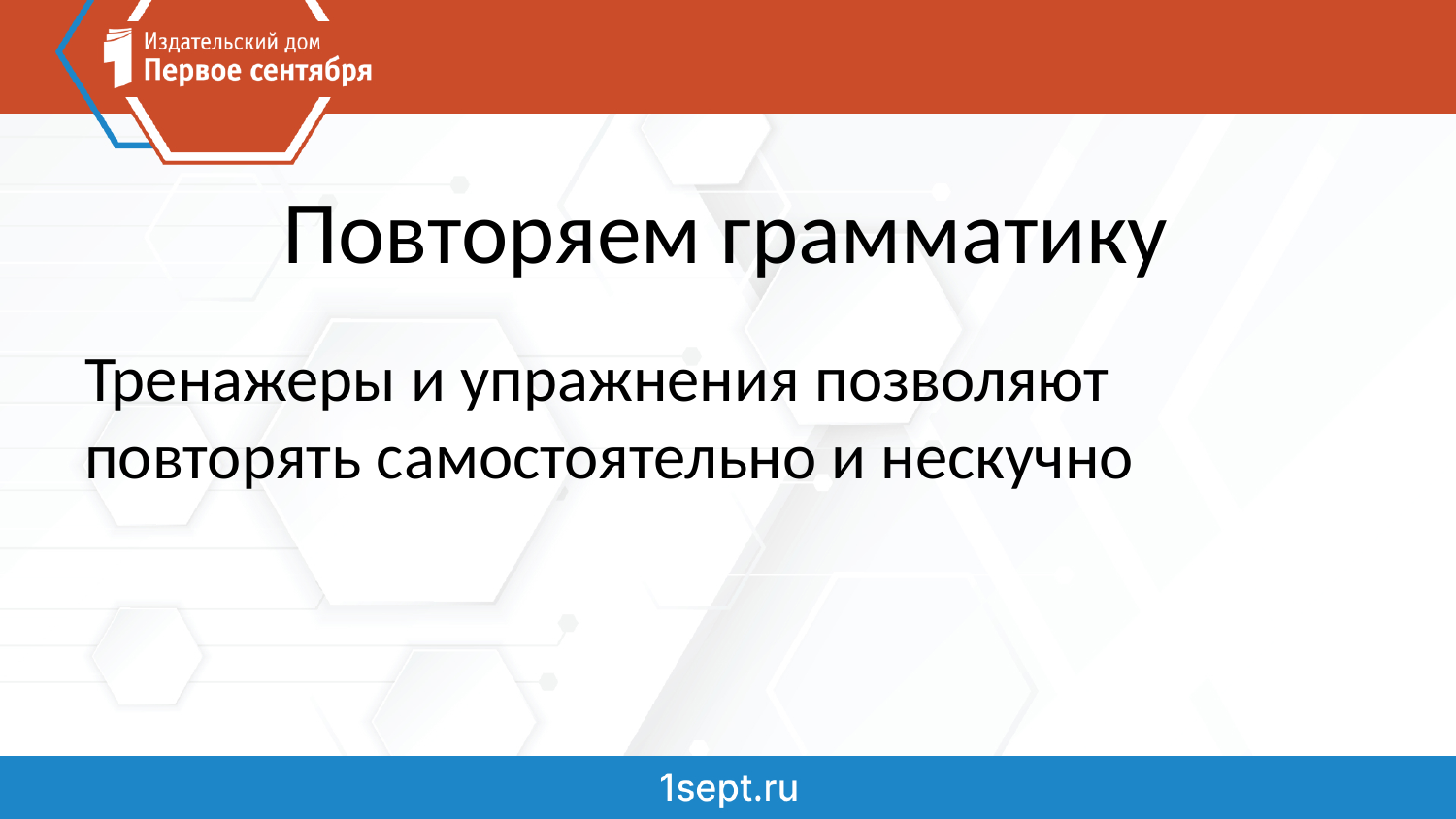

# Повторяем грамматику
Тренажеры и упражнения позволяют повторять самостоятельно и нескучно